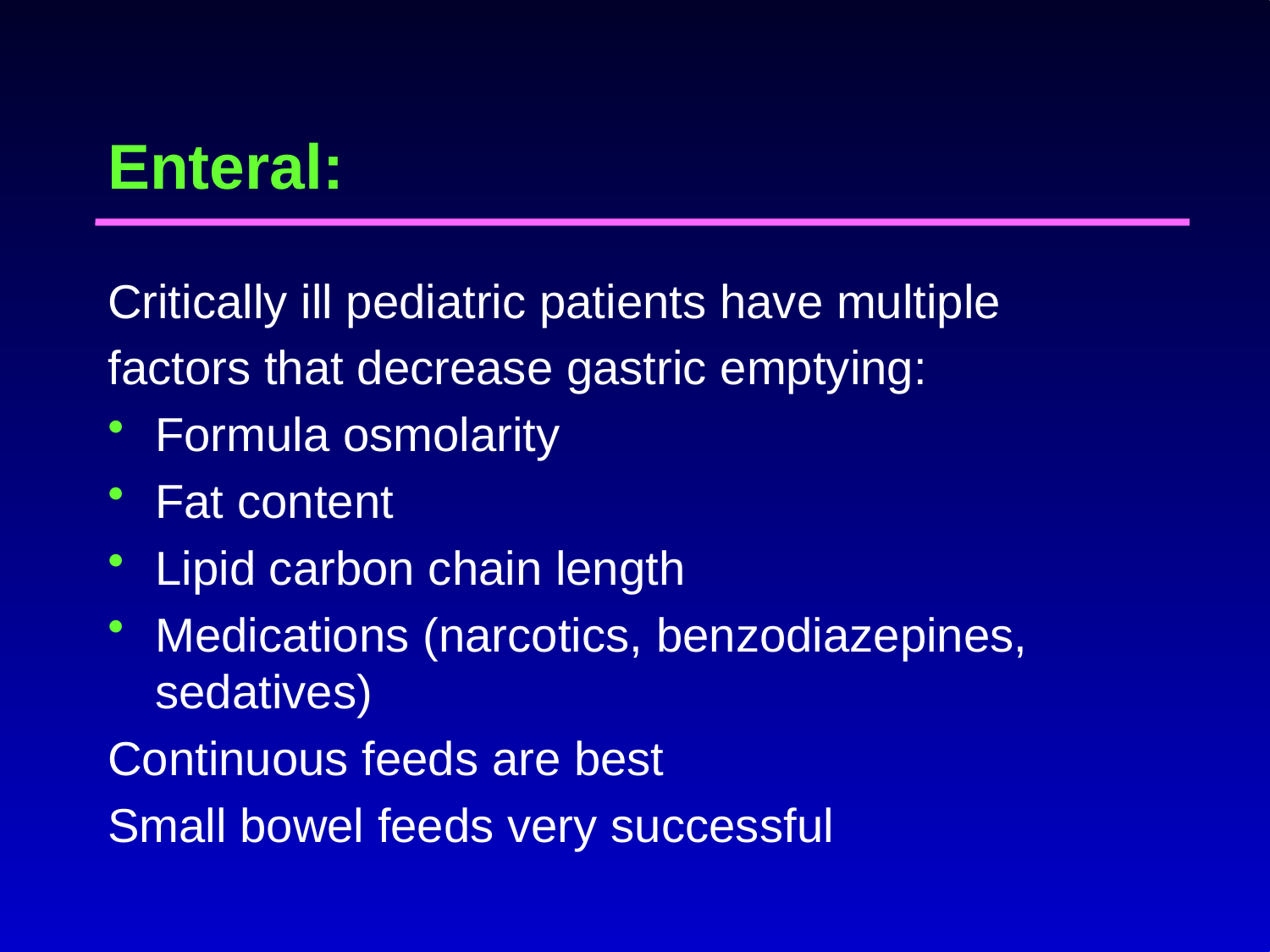

# Enteral:
Critically ill pediatric patients have multiple
factors that decrease gastric emptying:
Formula osmolarity
Fat content
Lipid carbon chain length
Medications (narcotics, benzodiazepines, sedatives)
Continuous feeds are best
Small bowel feeds very successful